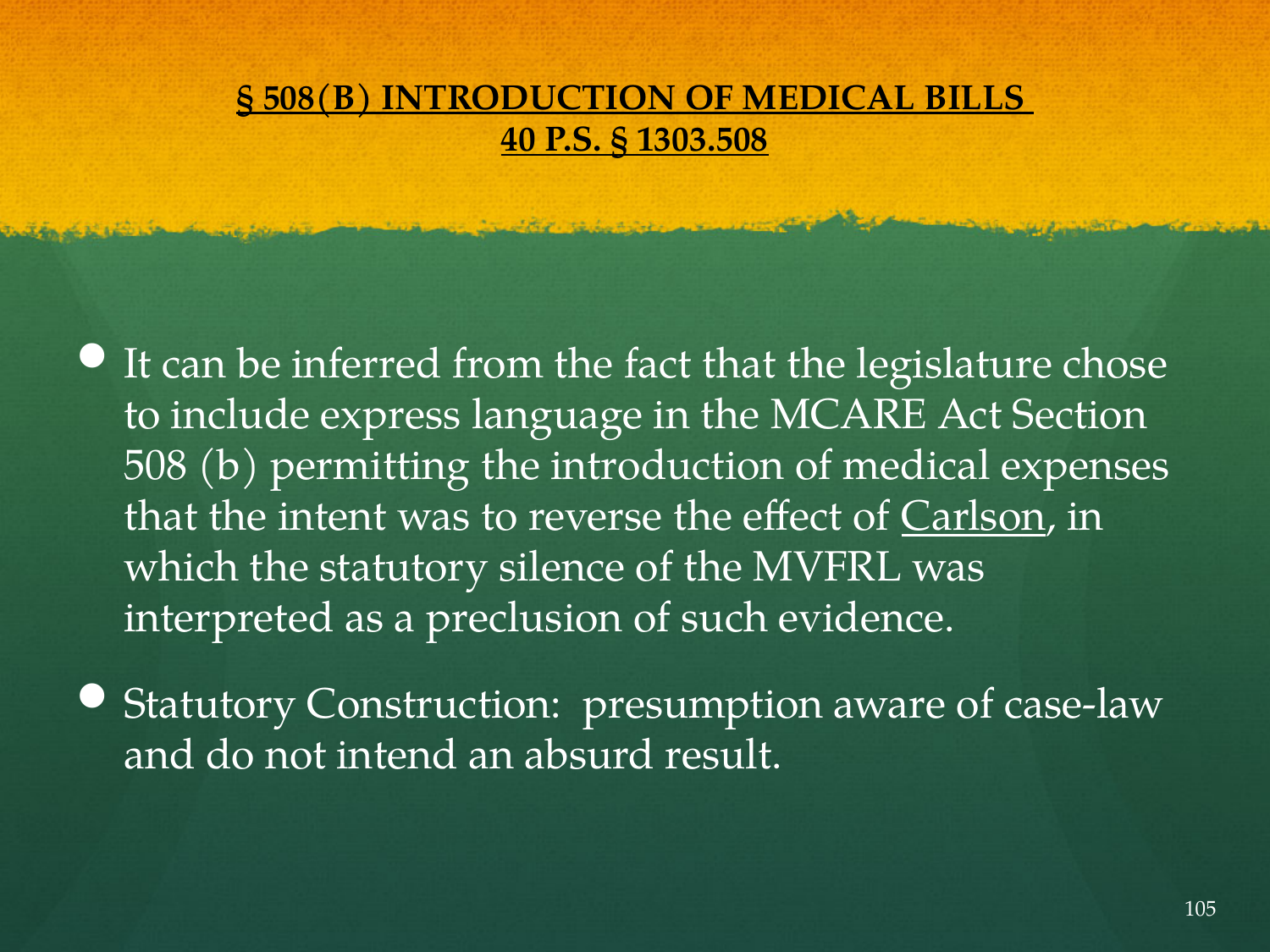

# § 508(B) INTRODUCTION OF MEDICAL BILLS 40 P.S. § 1303.508

It can be inferred from the fact that the legislature chose to include express language in the MCARE Act Section 508 (b) permitting the introduction of medical expenses that the intent was to reverse the effect of Carlson, in which the statutory silence of the MVFRL was interpreted as a preclusion of such evidence.
Statutory Construction:  presumption aware of case-law and do not intend an absurd result.
105